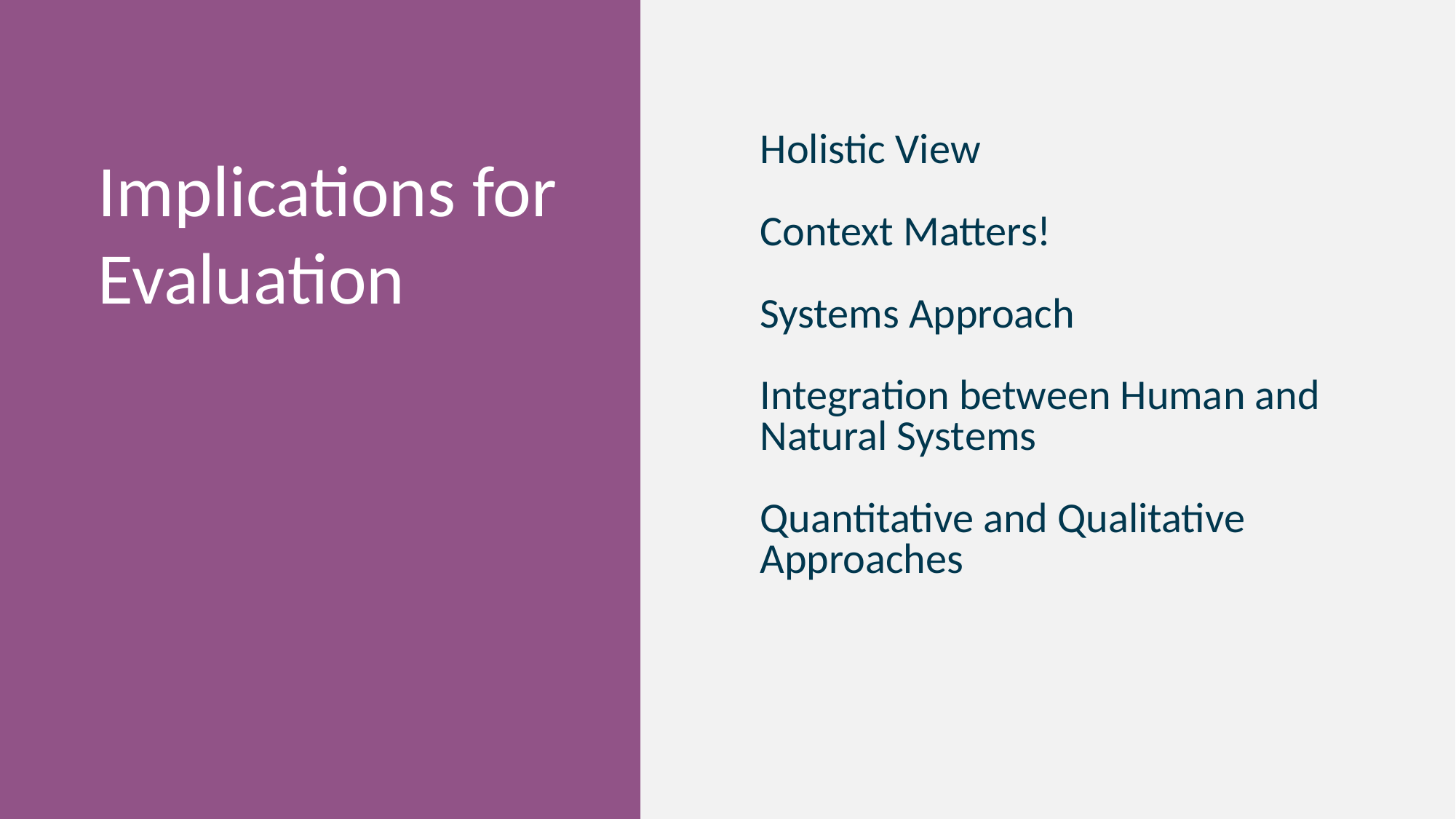

Holistic View

Context Matters!

Systems Approach

Integration between Human and Natural Systems

Quantitative and Qualitative Approaches
Implications for Evaluation